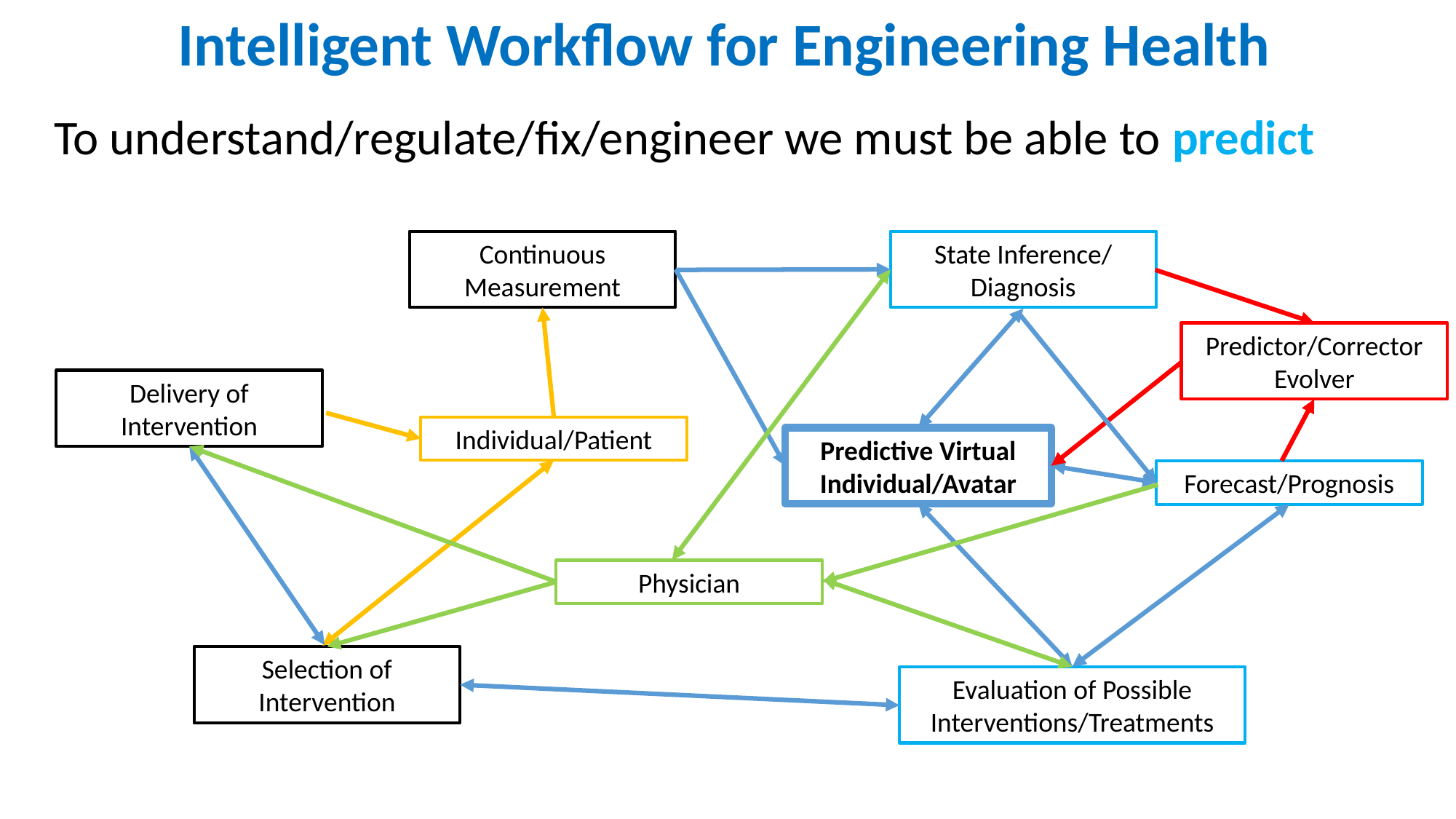

Intelligent Workflow for Engineering Health
To understand/regulate/fix/engineer we must be able to predict
Continuous Measurement
State Inference/ Diagnosis
Delivery of Intervention
Individual/Patient
Predictive Virtual Individual/Avatar
Forecast/Prognosis
Physician
Selection of Intervention
Evaluation of Possible Interventions/Treatments
Predictor/Corrector Evolver